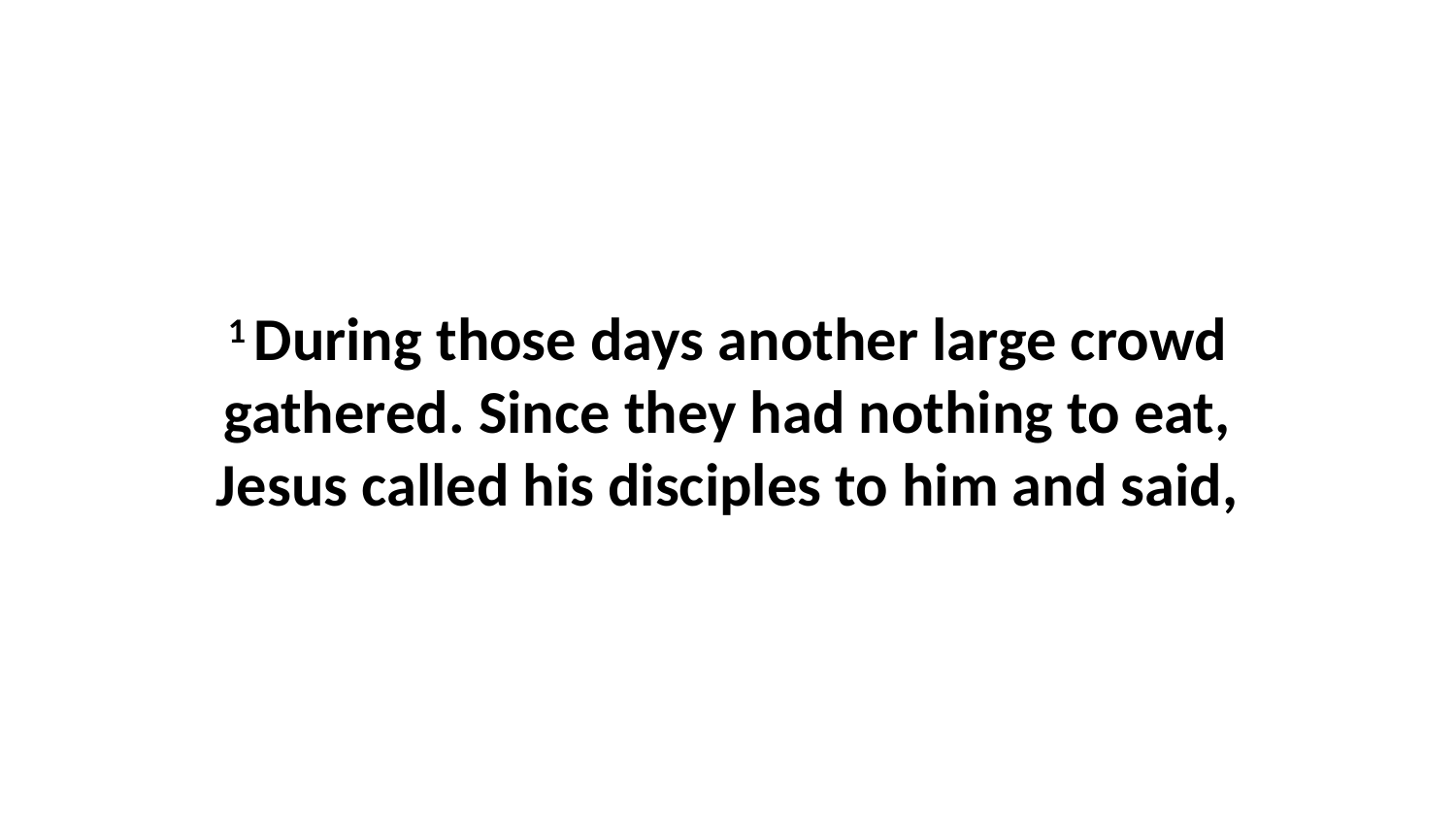

1 During those days another large crowd gathered. Since they had nothing to eat, Jesus called his disciples to him and said,